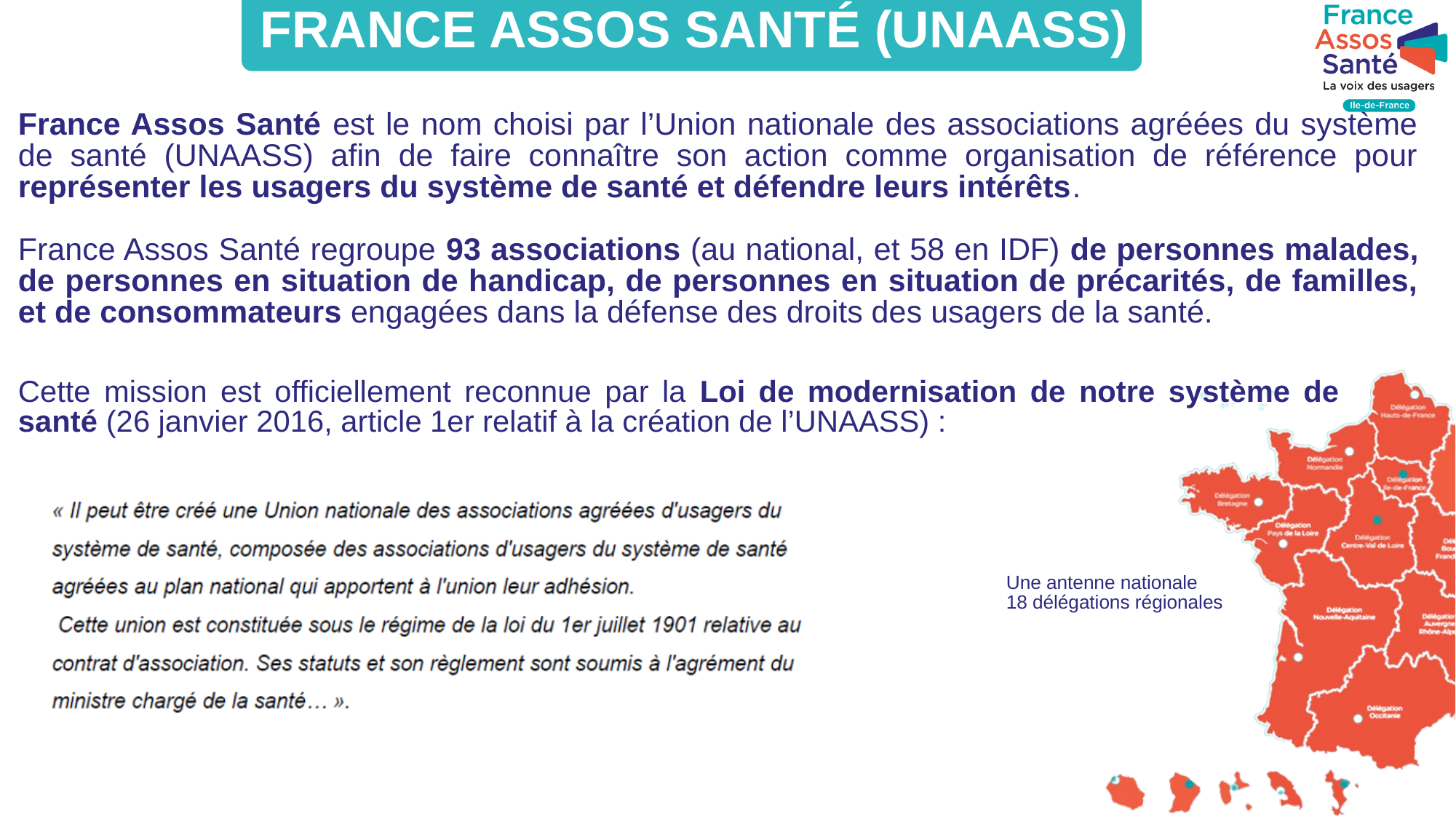

FRANCE ASSOS SANTÉ (UNAASS)
France Assos Santé est le nom choisi par l’Union nationale des associations agréées du système de santé (UNAASS) afin de faire connaître son action comme organisation de référence pour représenter les usagers du système de santé et défendre leurs intérêts.

France Assos Santé regroupe 93 associations (au national, et 58 en IDF) de personnes malades, de personnes en situation de handicap, de personnes en situation de précarités, de familles, et de consommateurs engagées dans la défense des droits des usagers de la santé.

Cette mission est officiellement reconnue par la Loi de modernisation de notre système de santé (26 janvier 2016, article 1er relatif à la création de l’UNAASS) :

Une antenne nationale
18 délégations régionales